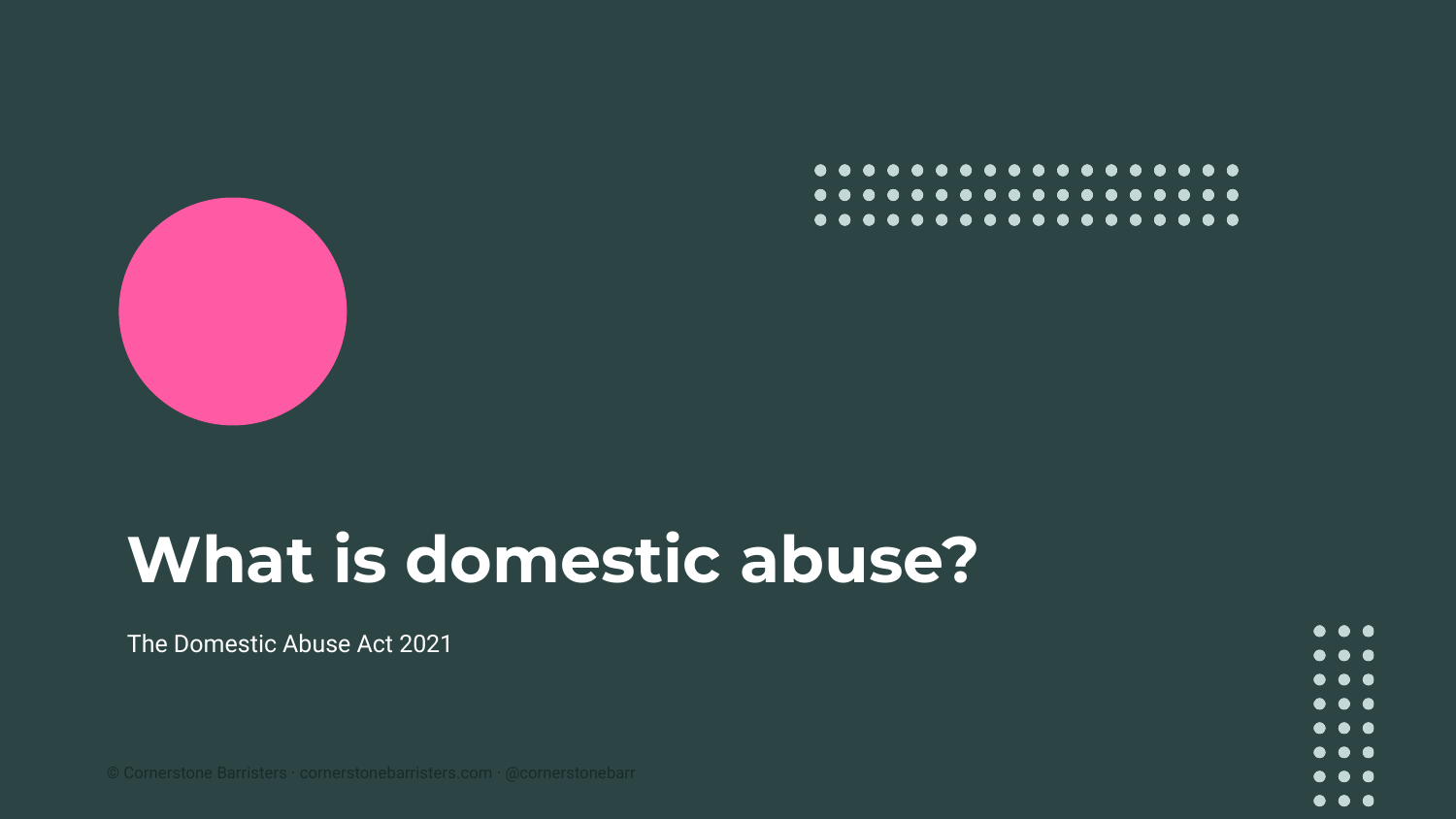

# What is domestic abuse?
The Domestic Abuse Act 2021